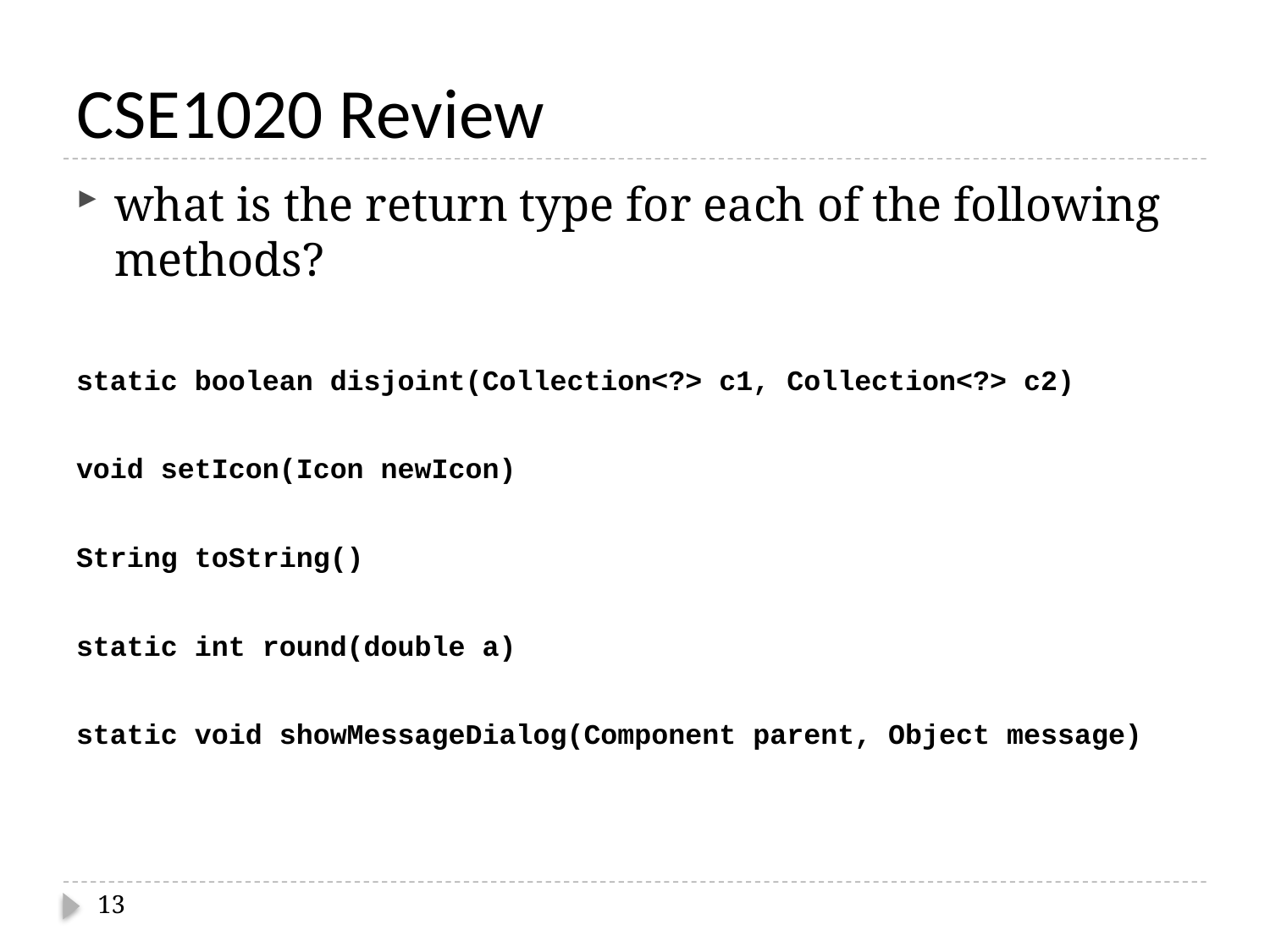

# CSE1020 Review
what is the return type for each of the following methods?

static boolean disjoint(Collection<?> c1, Collection<?> c2)

void setIcon(Icon newIcon)

String toString()

static int round(double a)

static void showMessageDialog(Component parent, Object message)
13